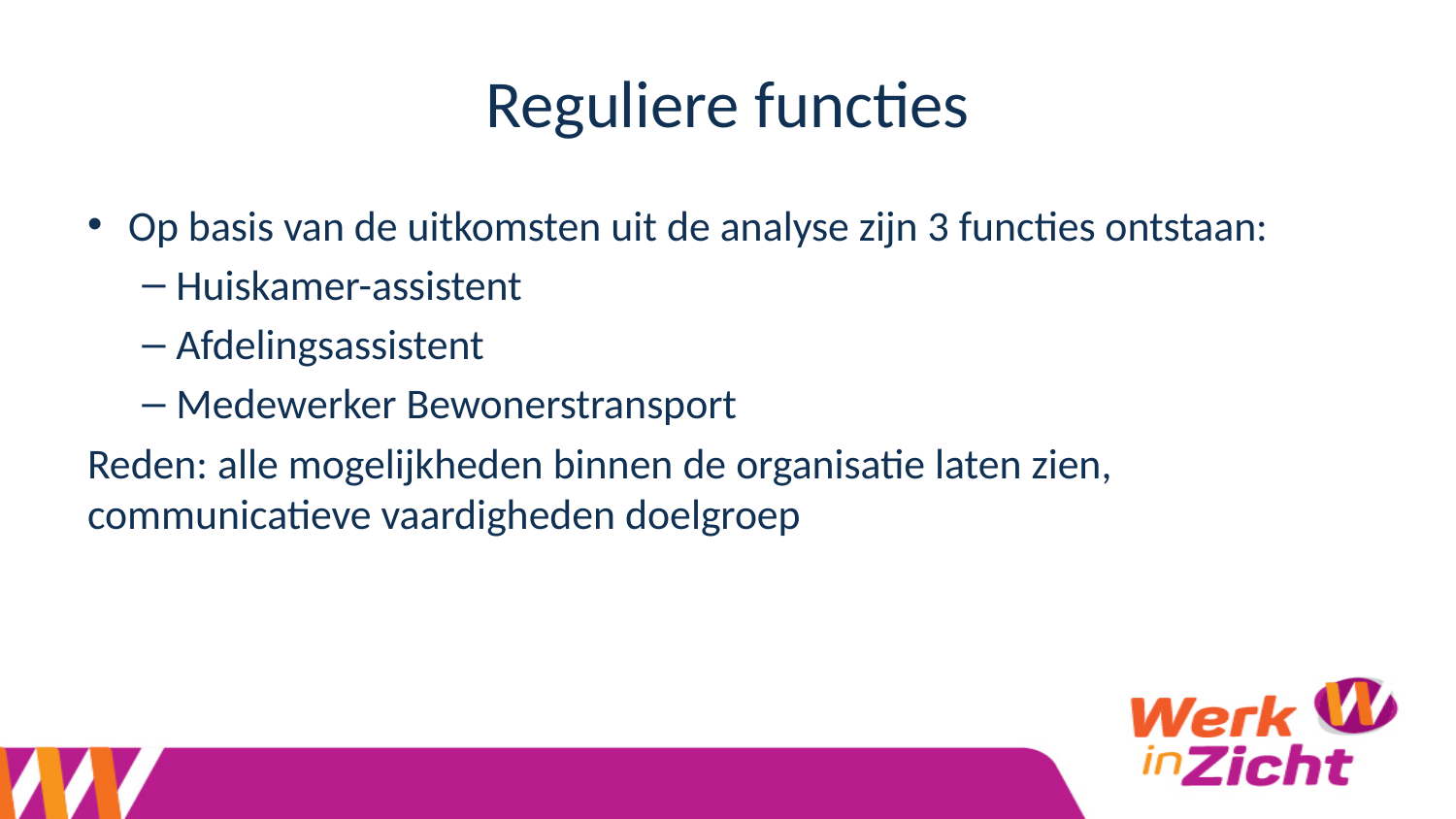

# Reguliere functies
Op basis van de uitkomsten uit de analyse zijn 3 functies ontstaan:
Huiskamer-assistent
Afdelingsassistent
Medewerker Bewonerstransport
Reden: alle mogelijkheden binnen de organisatie laten zien, communicatieve vaardigheden doelgroep